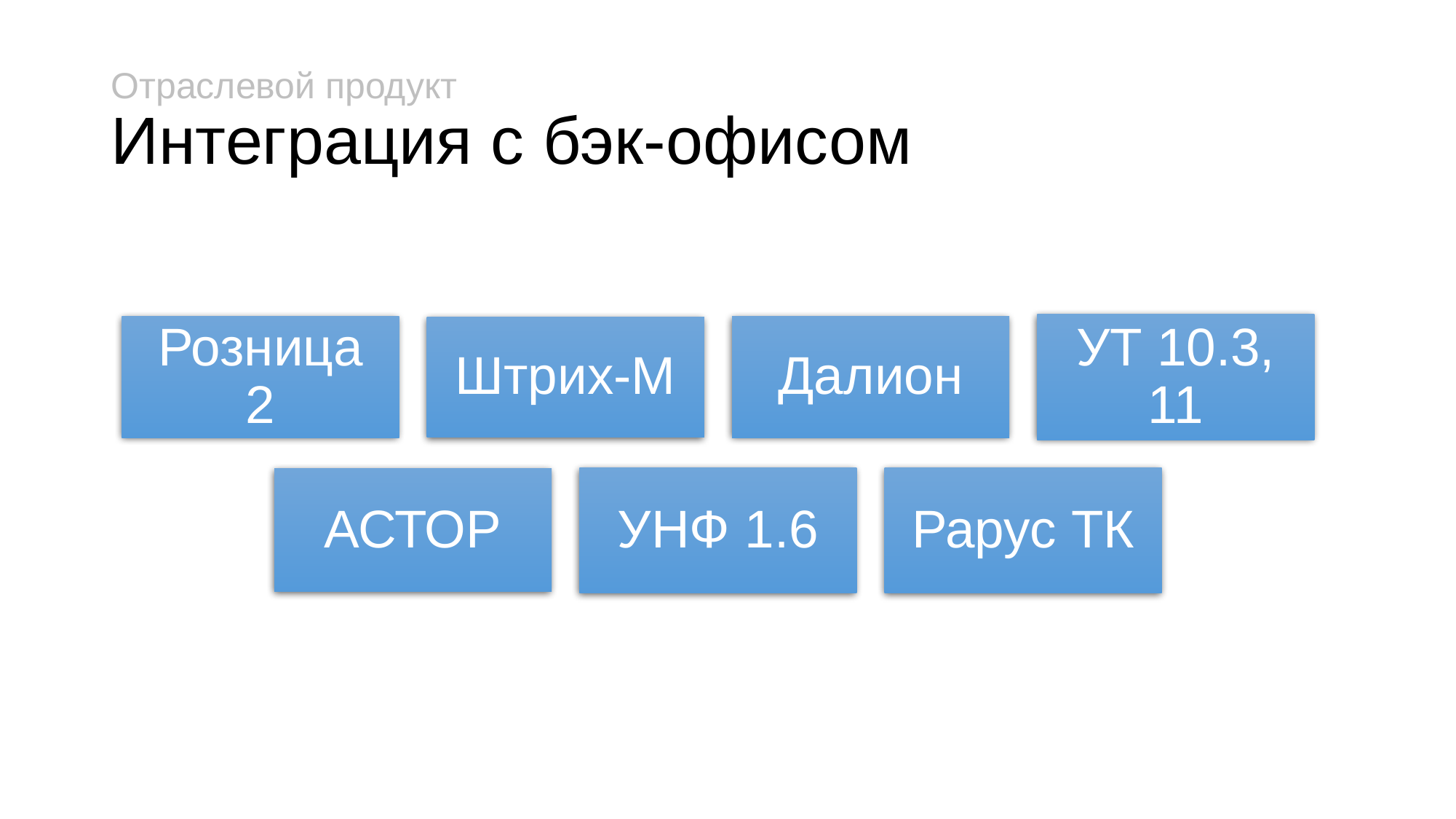

# Отраслевой продукт Интеграция с бэк-офисом
Розница 2
Штрих-М
Далион
УТ 10.3, 11
АСТОР
УНФ 1.6
Рарус ТК